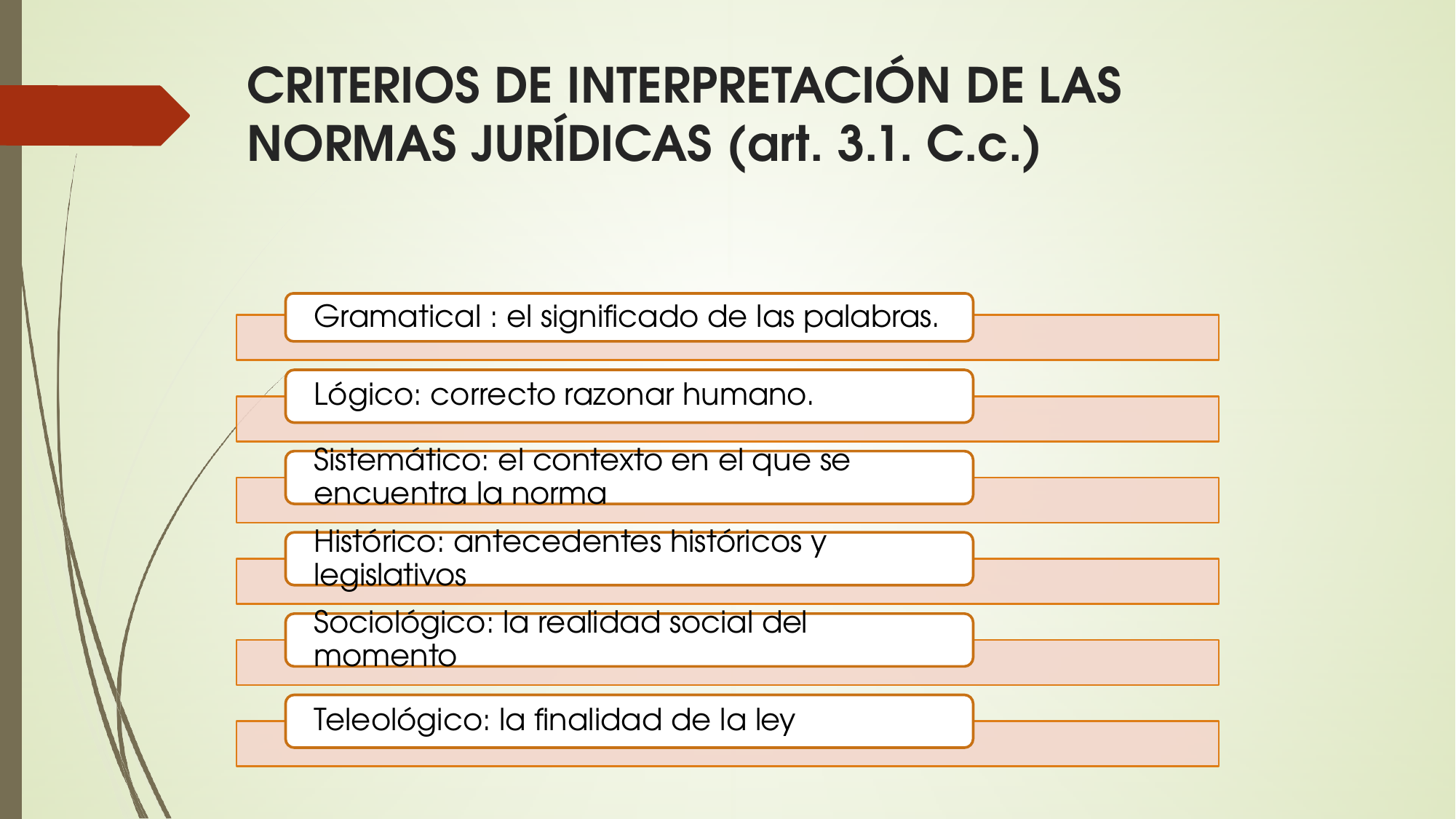

# CRITERIOS DE INTERPRETACIÓN DE LAS NORMAS JURÍDICAS (art. 3.1. C.c.)

Gramatical : el significado de las palabras.

Lógico: correcto razonar humano.
Sistemático: el contexto en el que se encuentra la norma
Histórico: antecedentes históricos y legislativos
Sociológico: la realidad social del momento
Teleológico: la finalidad de la ley